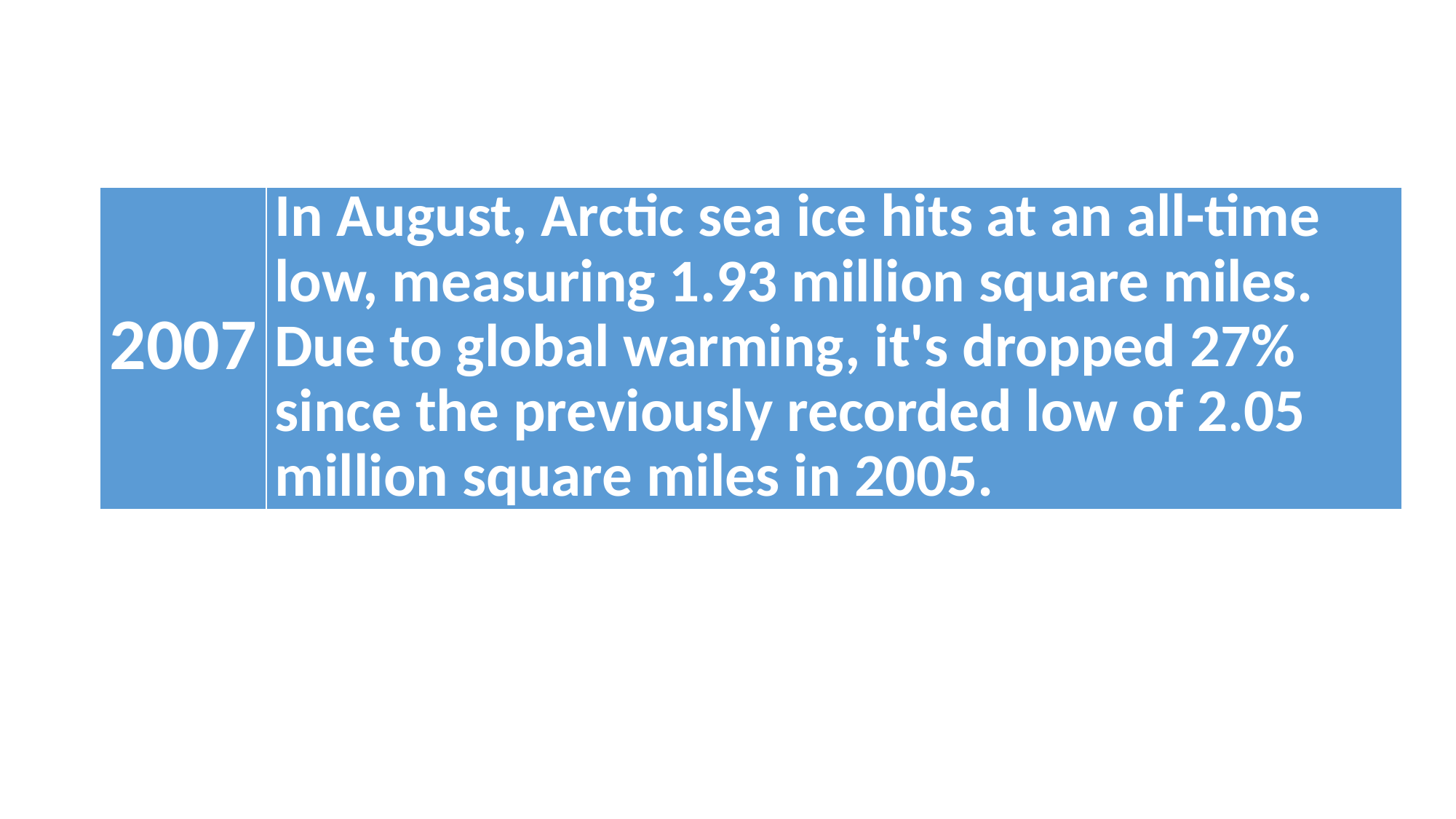

#
| 2007 | In August, Arctic sea ice hits at an all-time low, measuring 1.93 million square miles. Due to global warming, it's dropped 27% since the previously recorded low of 2.05 million square miles in 2005. |
| --- | --- |